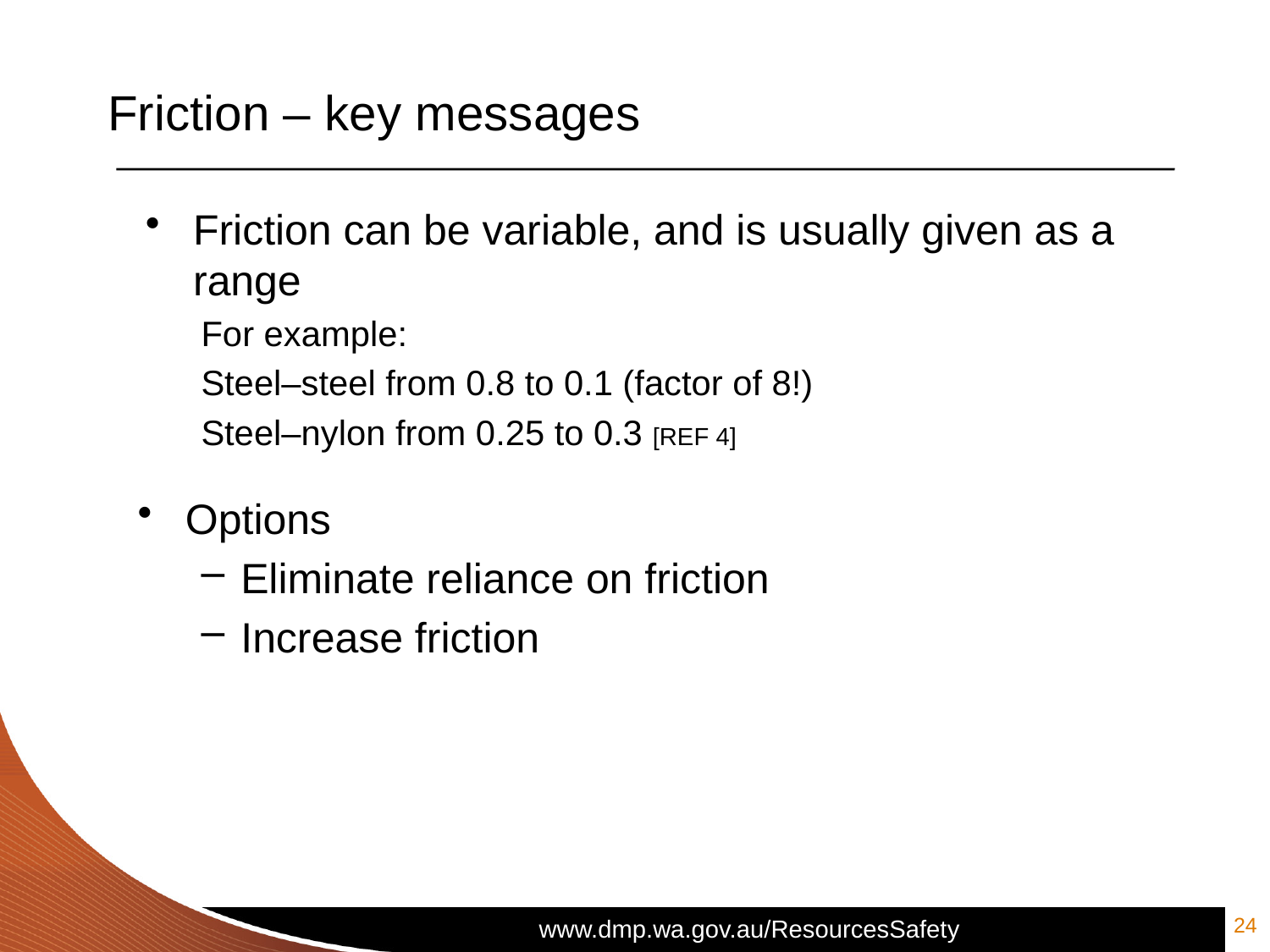

# Friction – key messages
Friction can be variable, and is usually given as a range
For example:
Steel–steel from 0.8 to 0.1 (factor of 8!)
Steel–nylon from 0.25 to 0.3 [REF 4]
Options
Eliminate reliance on friction
Increase friction
24